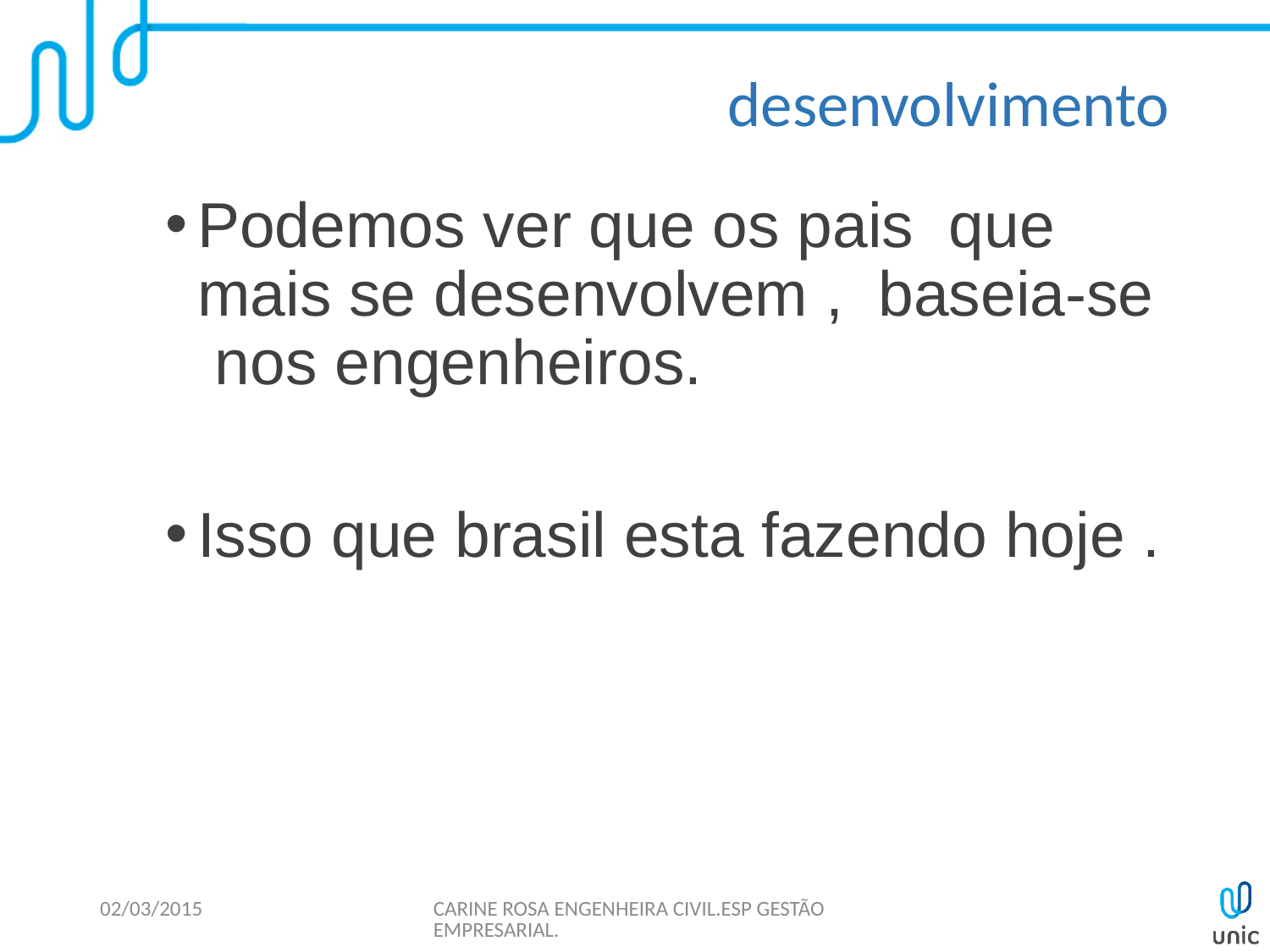

# desenvolvimento
Podemos ver que os pais  que mais se desenvolvem ,  baseia-se  nos engenheiros.

Isso que brasil esta fazendo hoje .

02/03/2015
CARINE ROSA ENGENHEIRA CIVIL.ESP GESTÃO EMPRESARIAL.